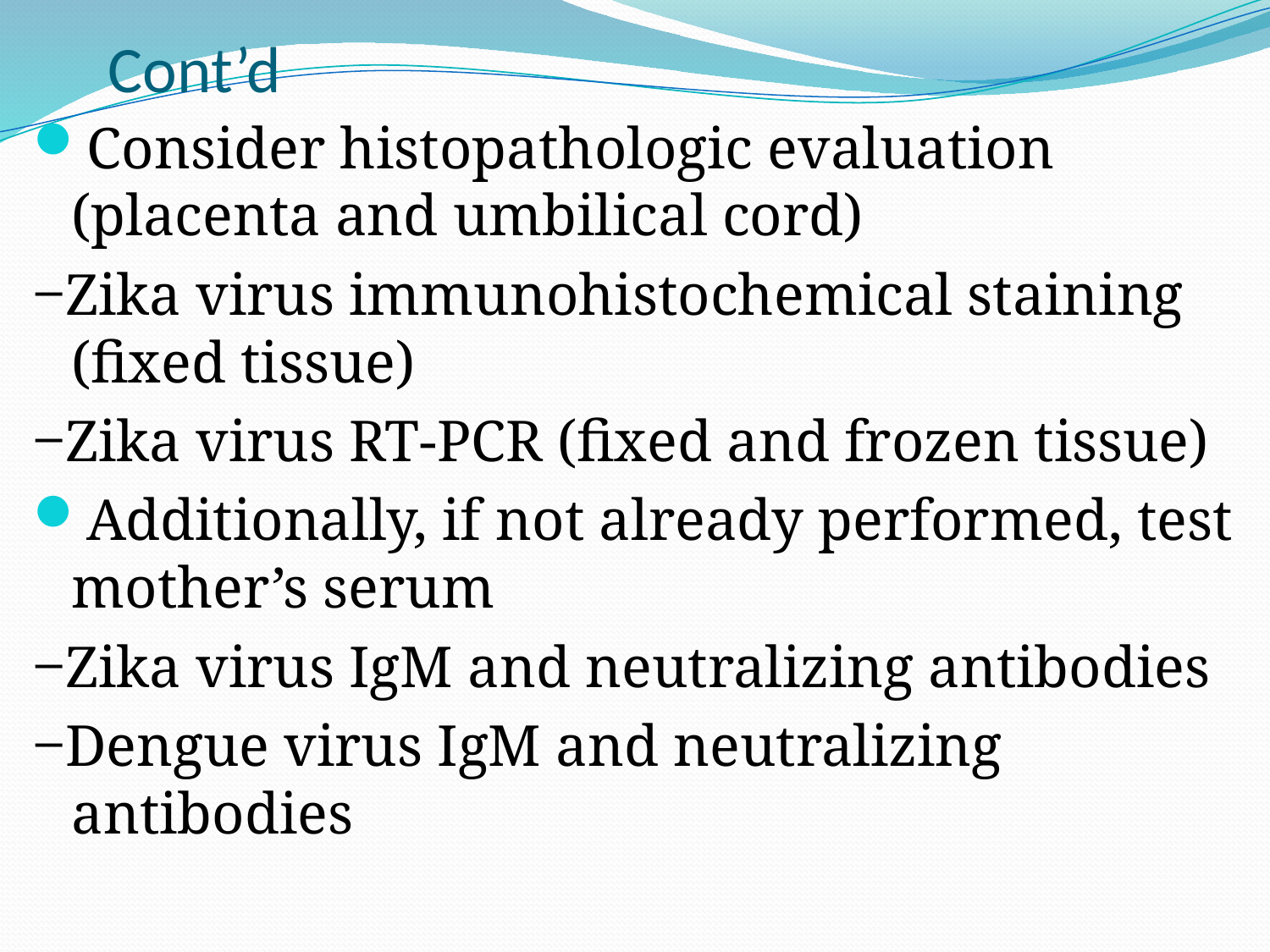

# Cont’d
Consider histopathologic evaluation (placenta and umbilical cord)
‒Zika virus immunohistochemical staining (fixed tissue)
‒Zika virus RT-PCR (fixed and frozen tissue)
Additionally, if not already performed, test mother’s serum
‒Zika virus IgM and neutralizing antibodies
‒Dengue virus IgM and neutralizing antibodies